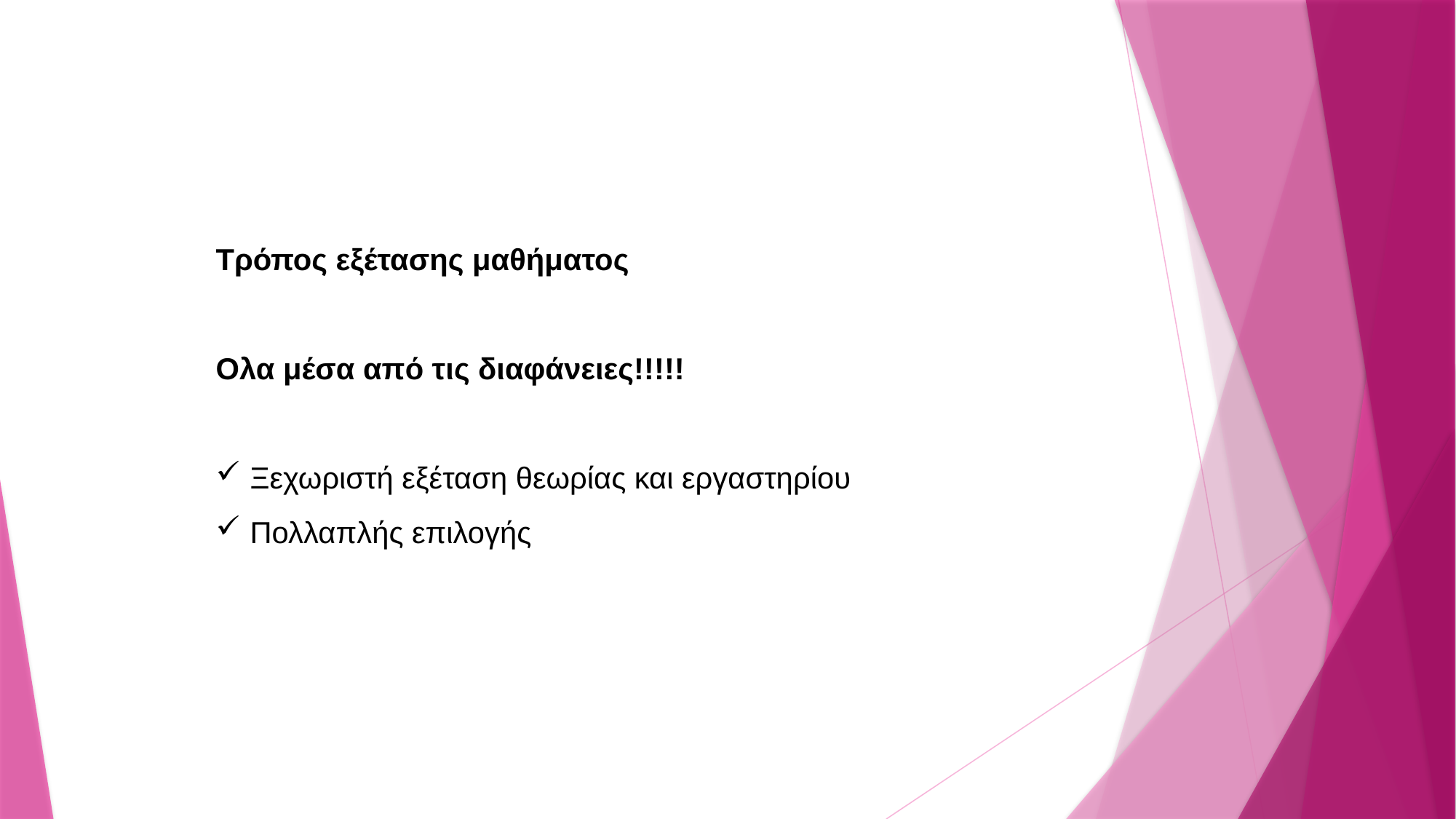

Τρόπος εξέτασης μαθήματος

Ολα μέσα από τις διαφάνειες!!!!!

Ξεχωριστή εξέταση θεωρίας και εργαστηρίου
Πολλαπλής επιλογής